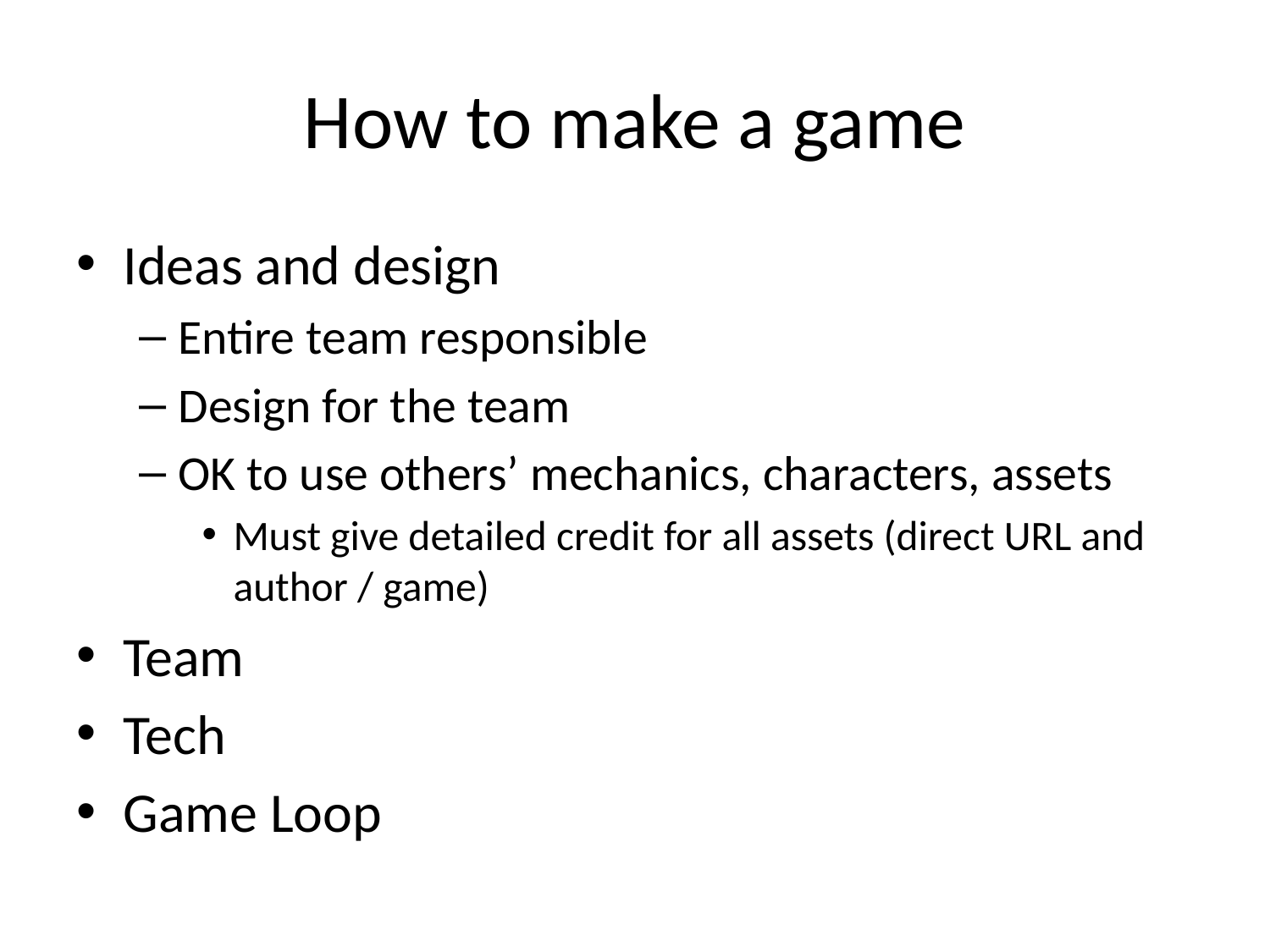

# How to make a game
Ideas and design
Entire team responsible
Design for the team
OK to use others’ mechanics, characters, assets
Must give detailed credit for all assets (direct URL and author / game)
Team
Tech
Game Loop